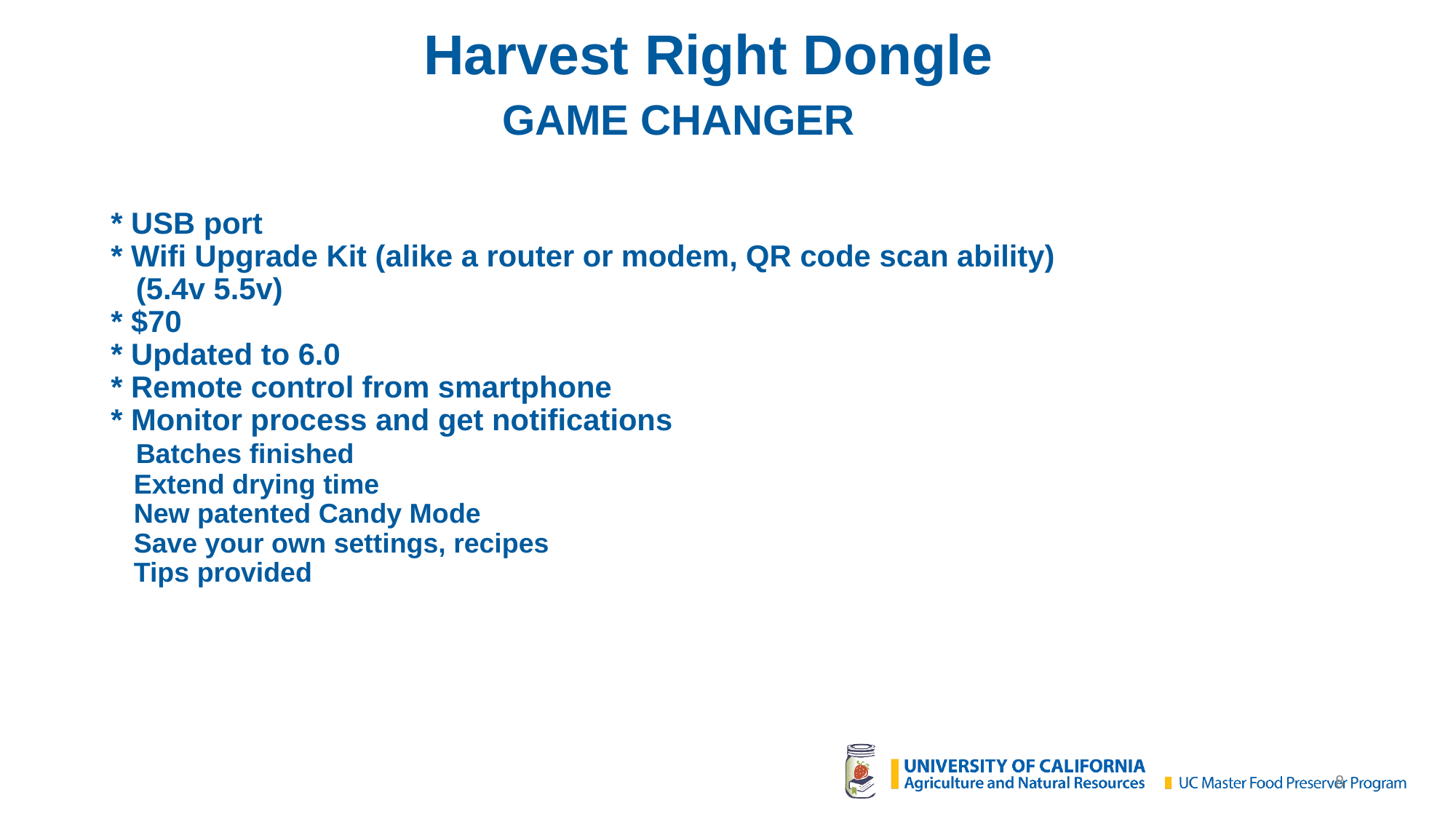

# Harvest Right Dongle GAME CHANGER * USB port * Wifi Upgrade Kit (alike a router or modem, QR code scan ability) (5.4v 5.5v) * $70 * Updated to 6.0 * Remote control from smartphone * Monitor process and get notifications Batches finished Extend drying time New patented Candy Mode Save your own settings, recipes Tips provided
8